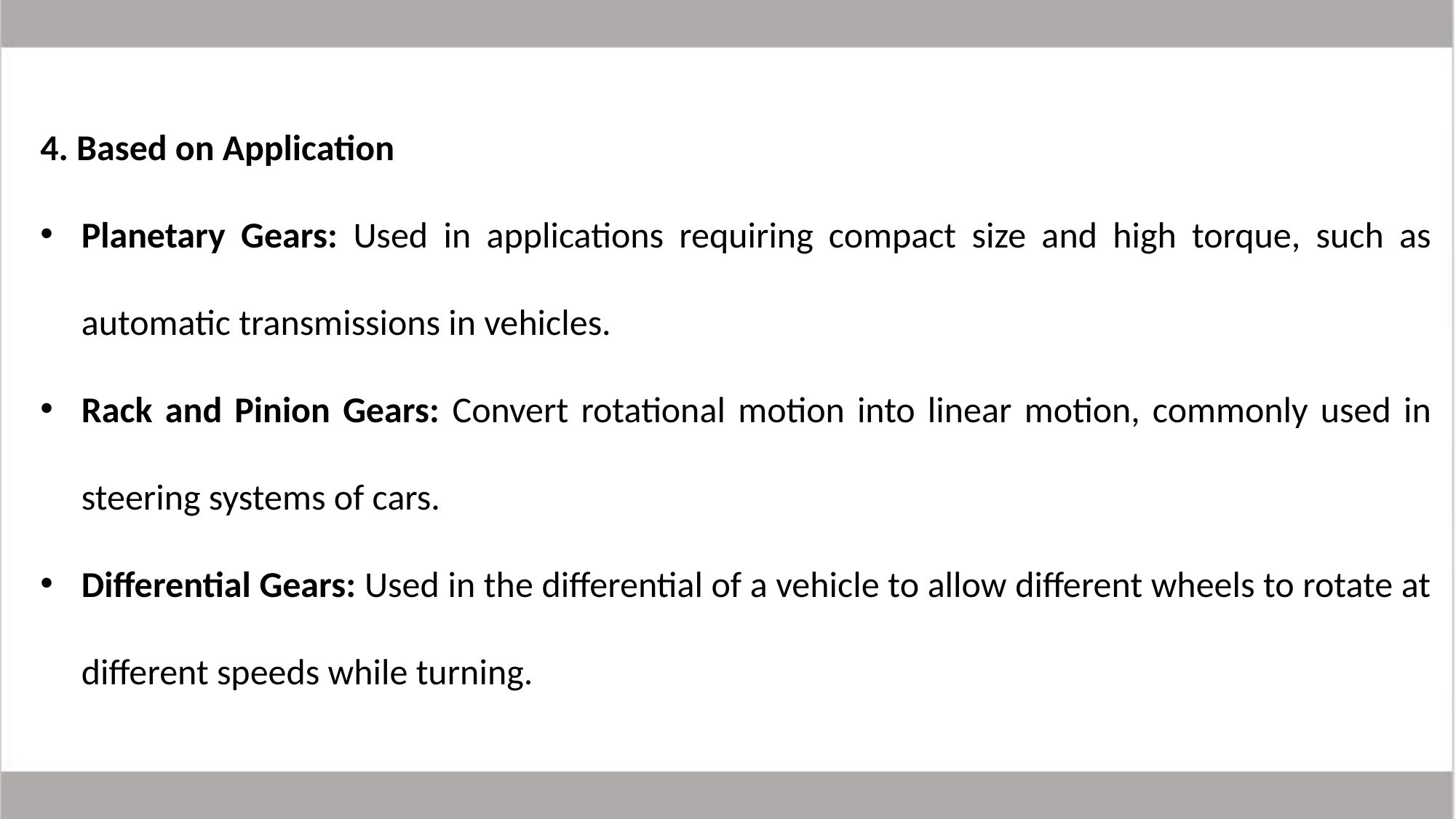

4. Based on Application
Planetary Gears: Used in applications requiring compact size and high torque, such as automatic transmissions in vehicles.
Rack and Pinion Gears: Convert rotational motion into linear motion, commonly used in steering systems of cars.
Differential Gears: Used in the differential of a vehicle to allow different wheels to rotate at different speeds while turning.